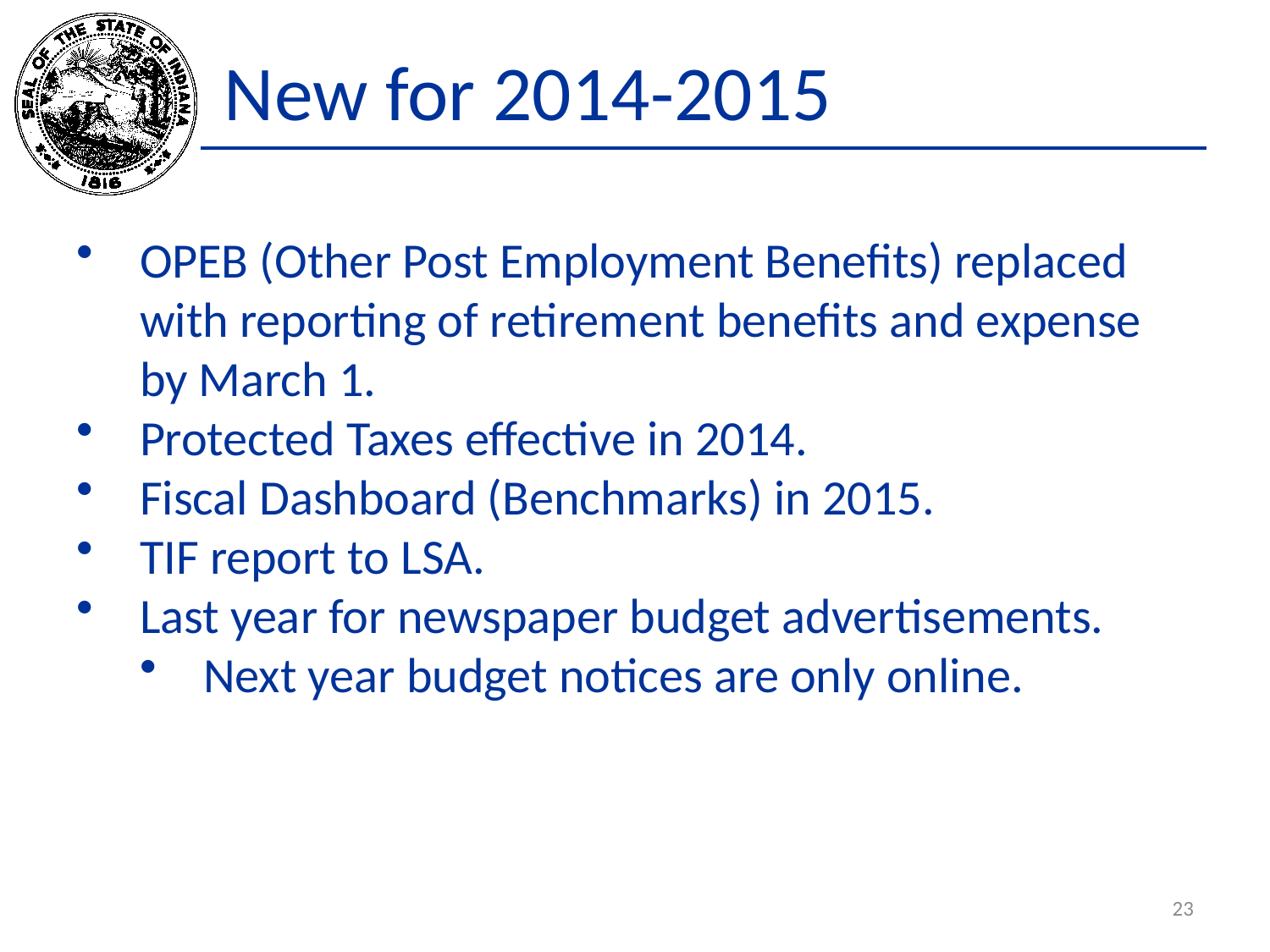

# New for 2014-2015
OPEB (Other Post Employment Benefits) replaced with reporting of retirement benefits and expense by March 1.
Protected Taxes effective in 2014.
Fiscal Dashboard (Benchmarks) in 2015.
TIF report to LSA.
Last year for newspaper budget advertisements.
Next year budget notices are only online.
23